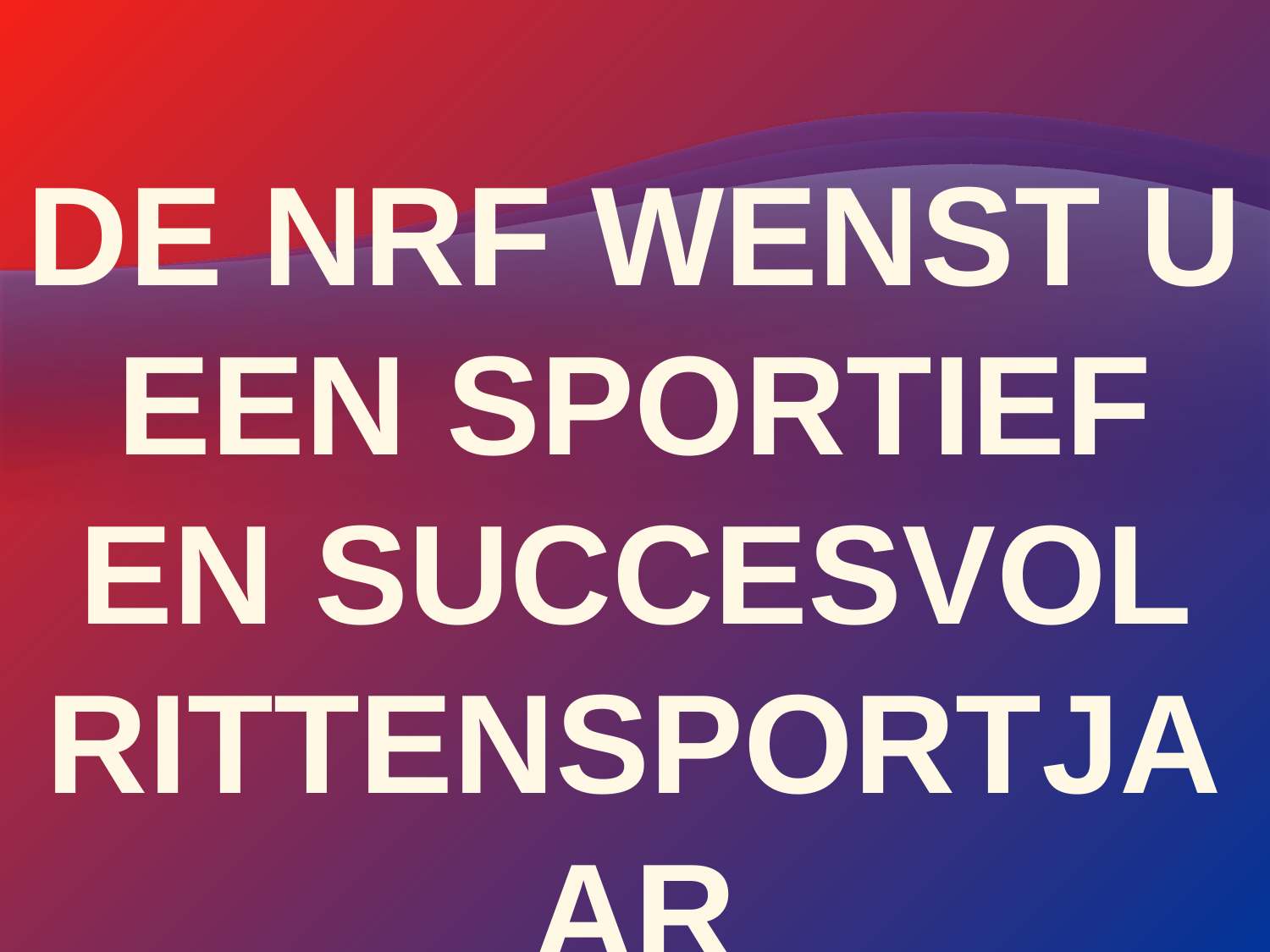

DE NRF wenst u een sportief en succesvol rittensportjaar